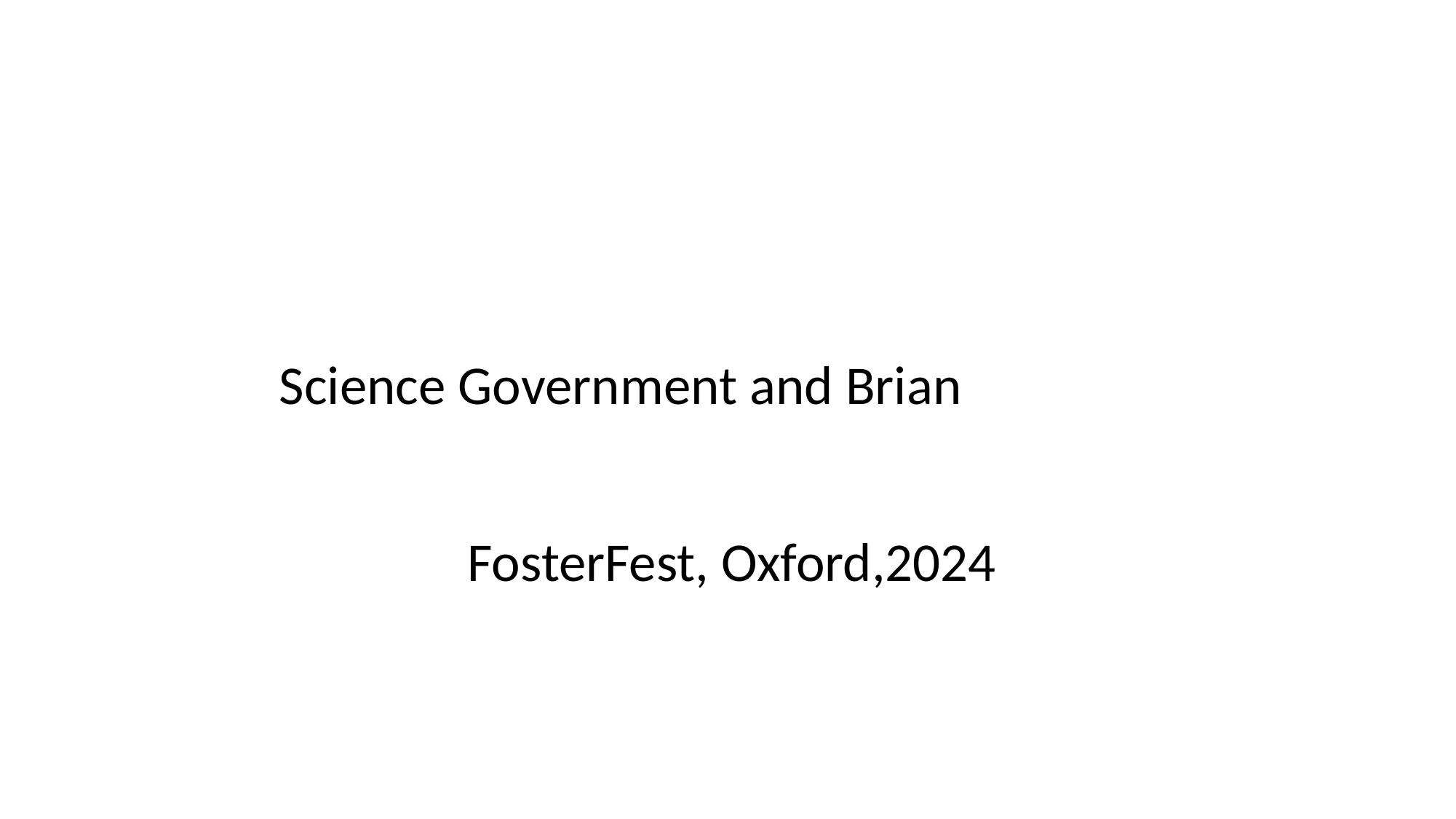

# Science Government and Brian FosterFest, Oxford,2024